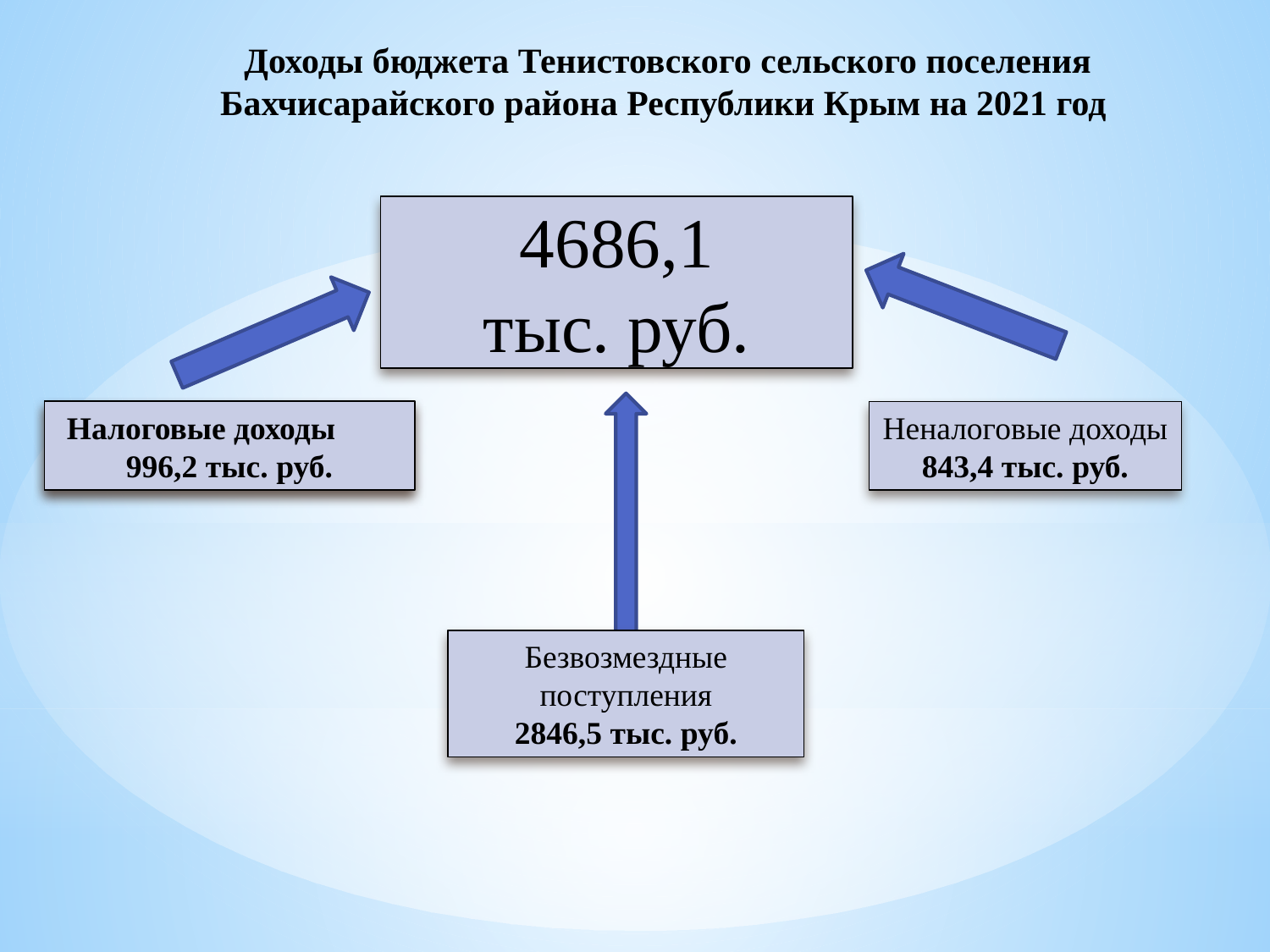

Доходы бюджета Тенистовского сельского поселения Бахчисарайского района Республики Крым на 2021 год
4686,1
тыс. руб.

Налоговые доходы        996,2 тыс. руб.
Налоговые доходы        2 200,00 тыс. руб.
Неналоговые доходы
843,4 тыс. руб.

Безвозмездные поступления
2846,5 тыс. руб.